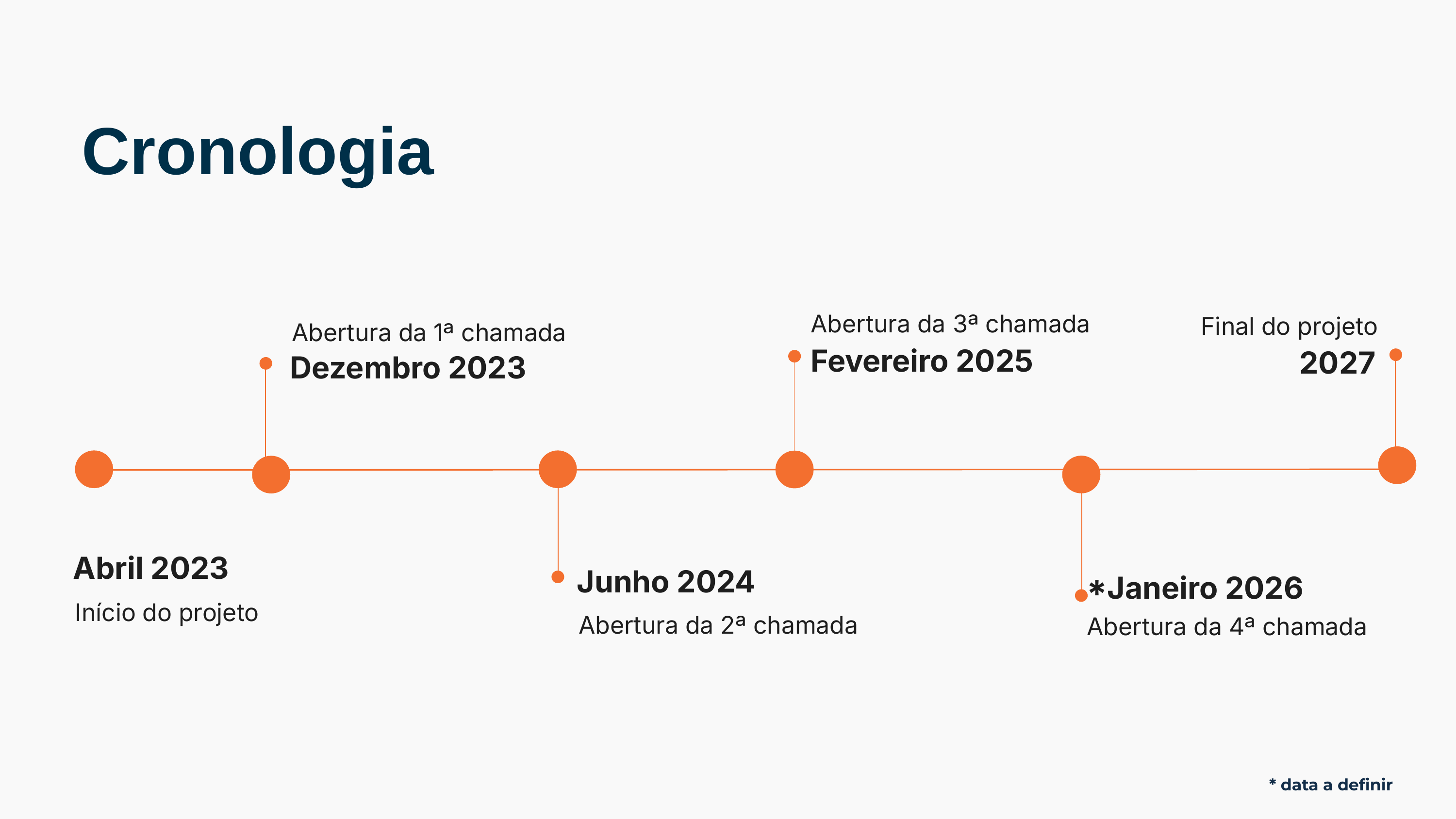

Cronologia
Abertura da 3ª chamada
Final do projeto
Abertura da 1ª chamada
Fevereiro 2025
2027
Dezembro 2023

Abril 2023
Junho 2024
*Janeiro 2026
Início do projeto
Abertura da 2ª chamada
Abertura da 4ª chamada
* data a definir